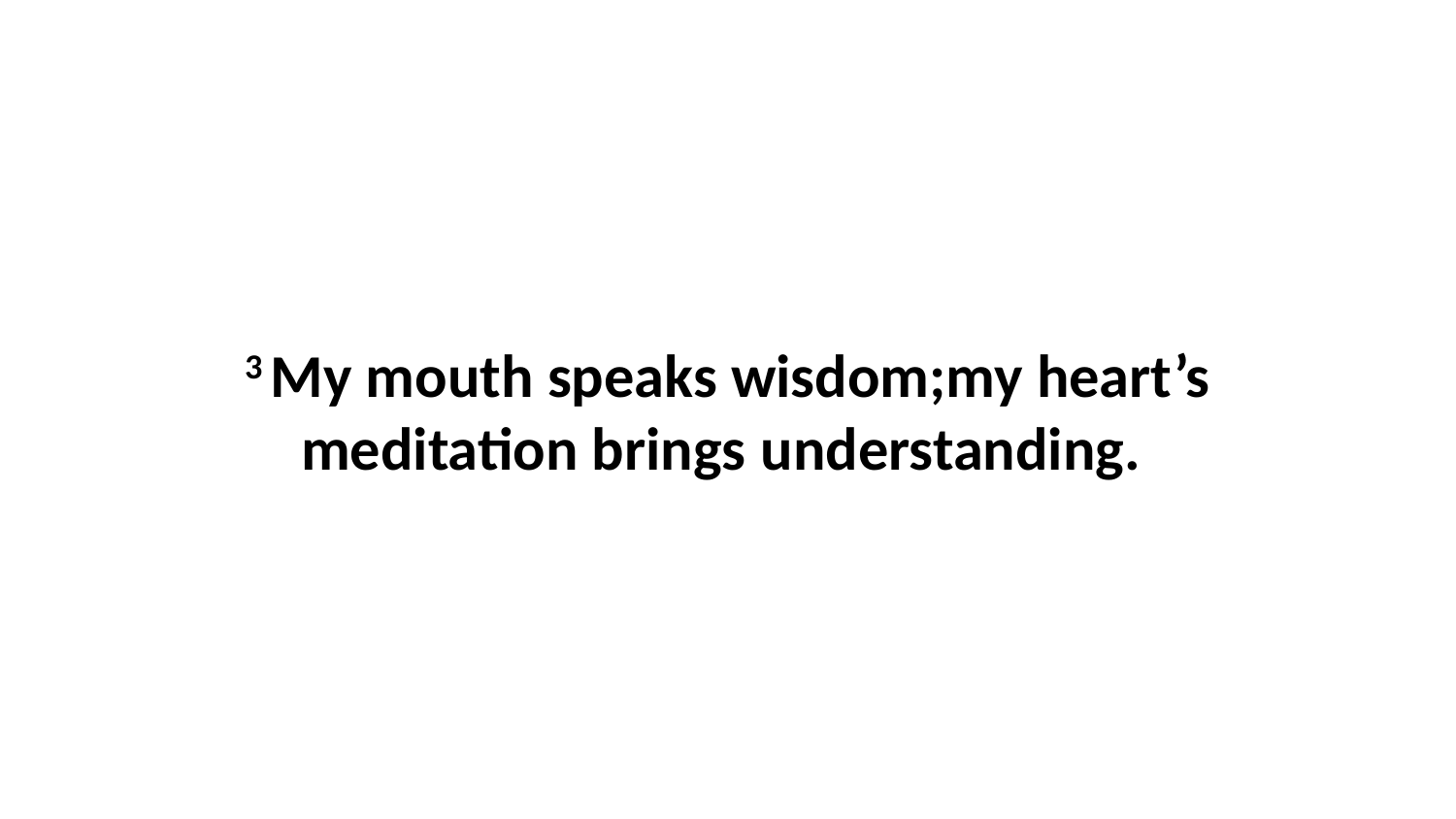

3 My mouth speaks wisdom;my heart’s meditation brings understanding.